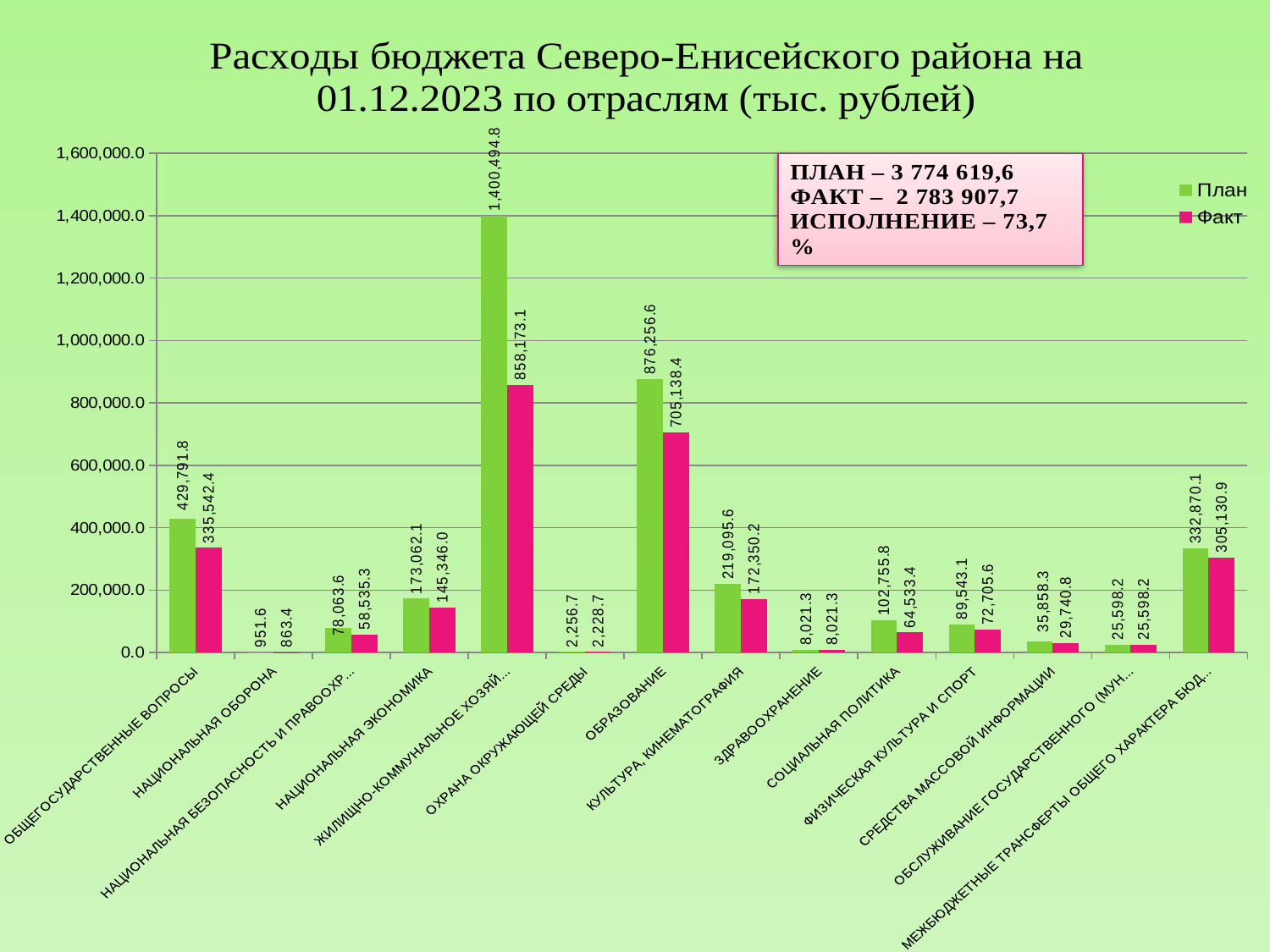

### Chart: Расходы бюджета Северо-Енисейского района на 01.12.2023 по отраслям (тыс. рублей)

| Category | План | Факт |
|---|---|---|
| ОБЩЕГОСУДАРСТВЕННЫЕ ВОПРОСЫ | 429791.8 | 335542.4 |
| НАЦИОНАЛЬНАЯ ОБОРОНА | 951.6 | 863.4 |
| НАЦИОНАЛЬНАЯ БЕЗОПАСНОСТЬ И ПРАВООХРАНИТЕЛЬНАЯ ДЕЯТЕЛЬНОСТЬ | 78063.6 | 58535.3 |
| НАЦИОНАЛЬНАЯ ЭКОНОМИКА | 173062.1 | 145346.0 |
| ЖИЛИЩНО-КОММУНАЛЬНОЕ ХОЗЯЙСТВО | 1400494.8 | 858173.1 |
| ОХРАНА ОКРУЖАЮЩЕЙ СРЕДЫ | 2256.7 | 2228.7 |
| ОБРАЗОВАНИЕ | 876256.6 | 705138.4 |
| КУЛЬТУРА, КИНЕМАТОГРАФИЯ | 219095.6 | 172350.2 |
| ЗДРАВООХРАНЕНИЕ | 8021.3 | 8021.3 |
| СОЦИАЛЬНАЯ ПОЛИТИКА | 102755.8 | 64533.4 |
| ФИЗИЧЕСКАЯ КУЛЬТУРА И СПОРТ | 89543.1 | 72705.6 |
| СРЕДСТВА МАССОВОЙ ИНФОРМАЦИИ | 35858.3 | 29740.8 |
| ОБСЛУЖИВАНИЕ ГОСУДАРСТВЕННОГО (МУНИЦИПАЛЬНОГО) ДОЛГА | 25598.2 | 25598.2 |
| МЕЖБЮДЖЕТНЫЕ ТРАНСФЕРТЫ ОБЩЕГО ХАРАКТЕРА БЮДЖЕТАМ БЮДЖЕТНОЙ СИСТЕМЫ РОССИЙСКОЙ ФЕДЕРАЦИИ | 332870.1 | 305130.9 |